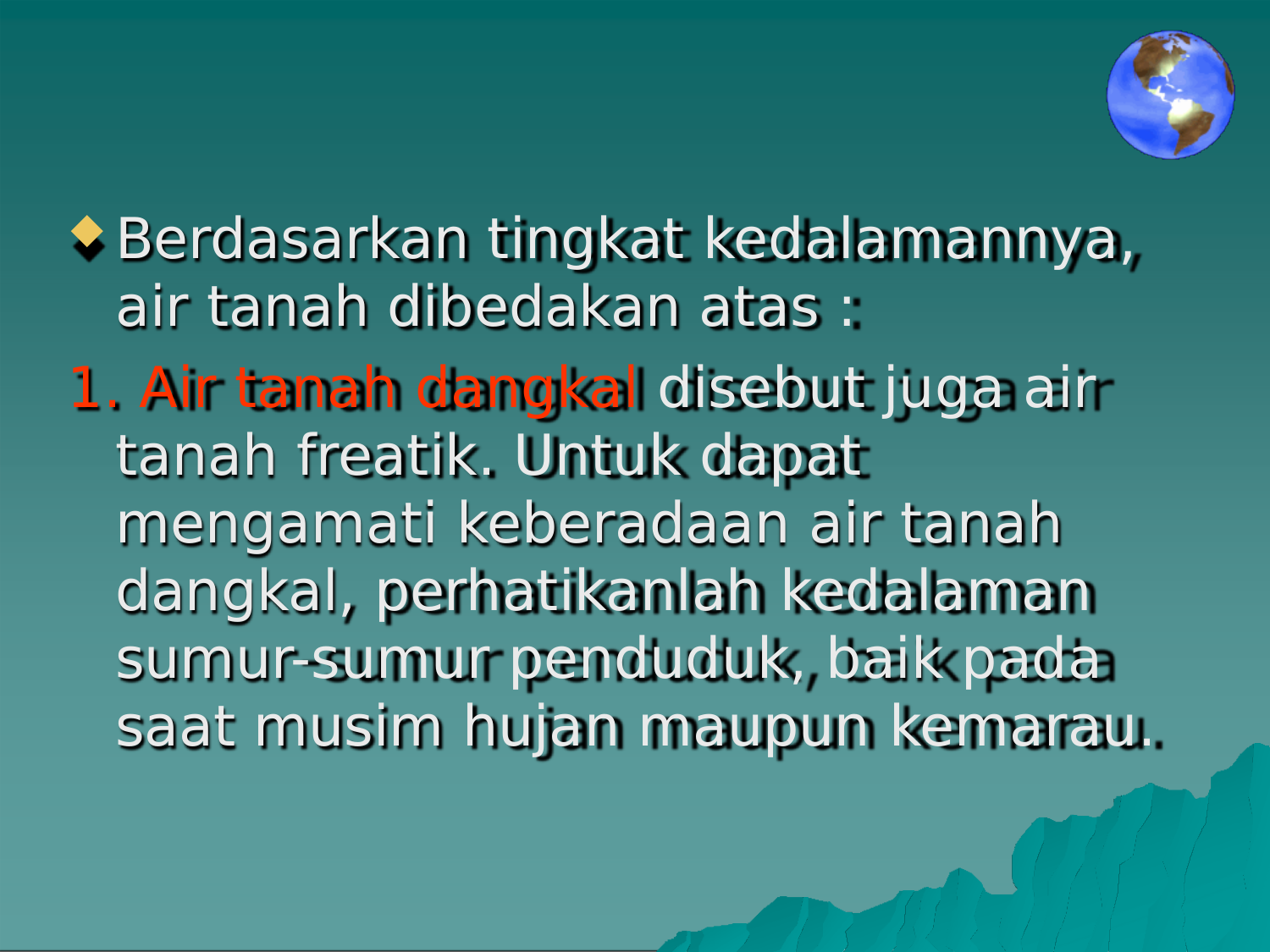

Berdasarkan tingkat kedalamannya,
air tanah dibedakan atas :
1. Air tanah dangkal disebut juga air  tanah freatik. Untuk dapat  mengamati keberadaan air tanah  dangkal, perhatikanlah kedalaman  sumur-sumur penduduk, baik pada  saat musim hujan maupun kemarau.